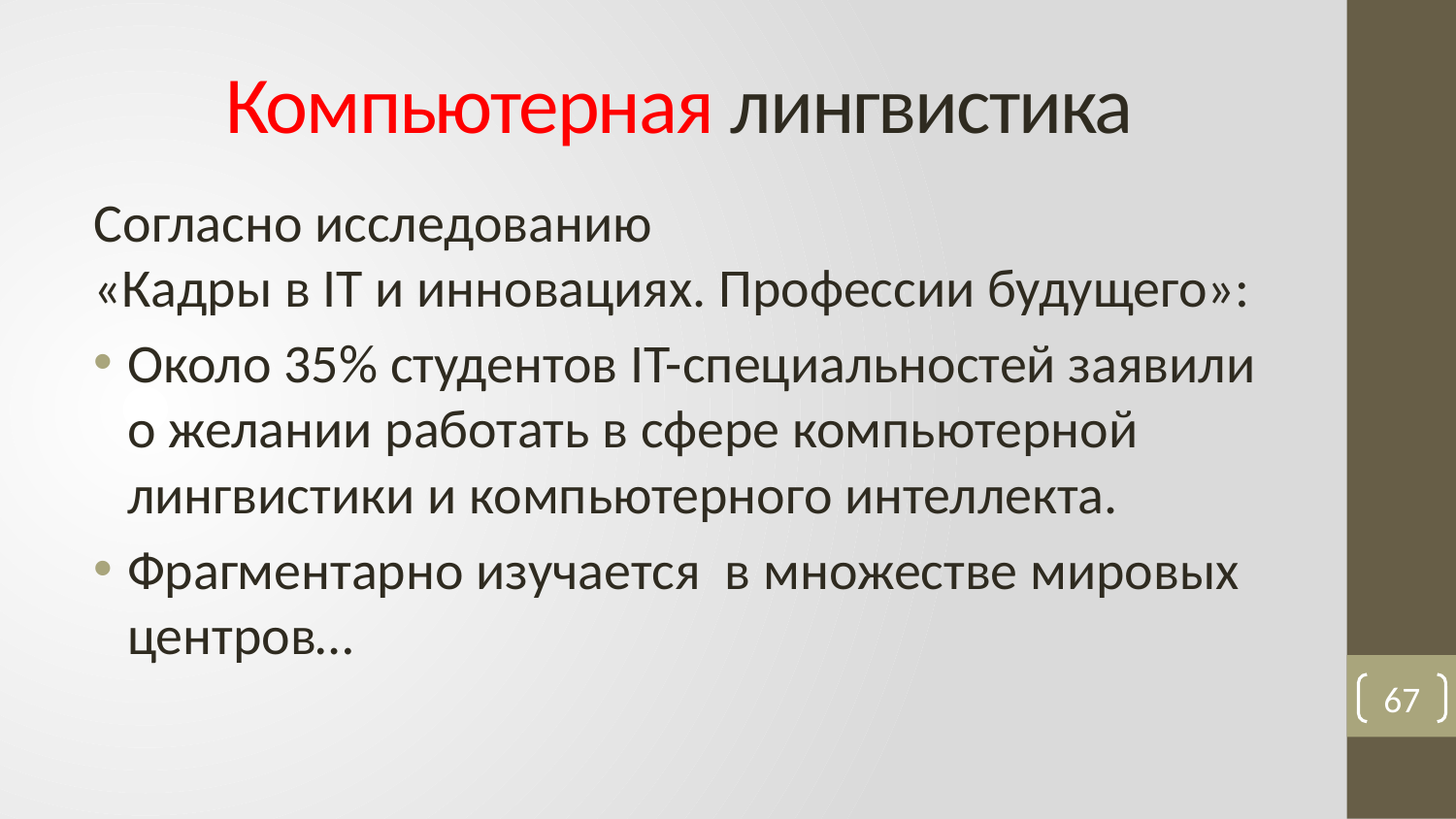

# Компьютерная лингвистика
Согласно исследованию
«Кадры в IT и инновациях. Профессии будущего»:
Около 35% студентов IT-специальностей заявили о желании работать в сфере компьютерной лингвистики и компьютерного интеллекта.
Фрагментарно изучается  в множестве мировых центров…

67